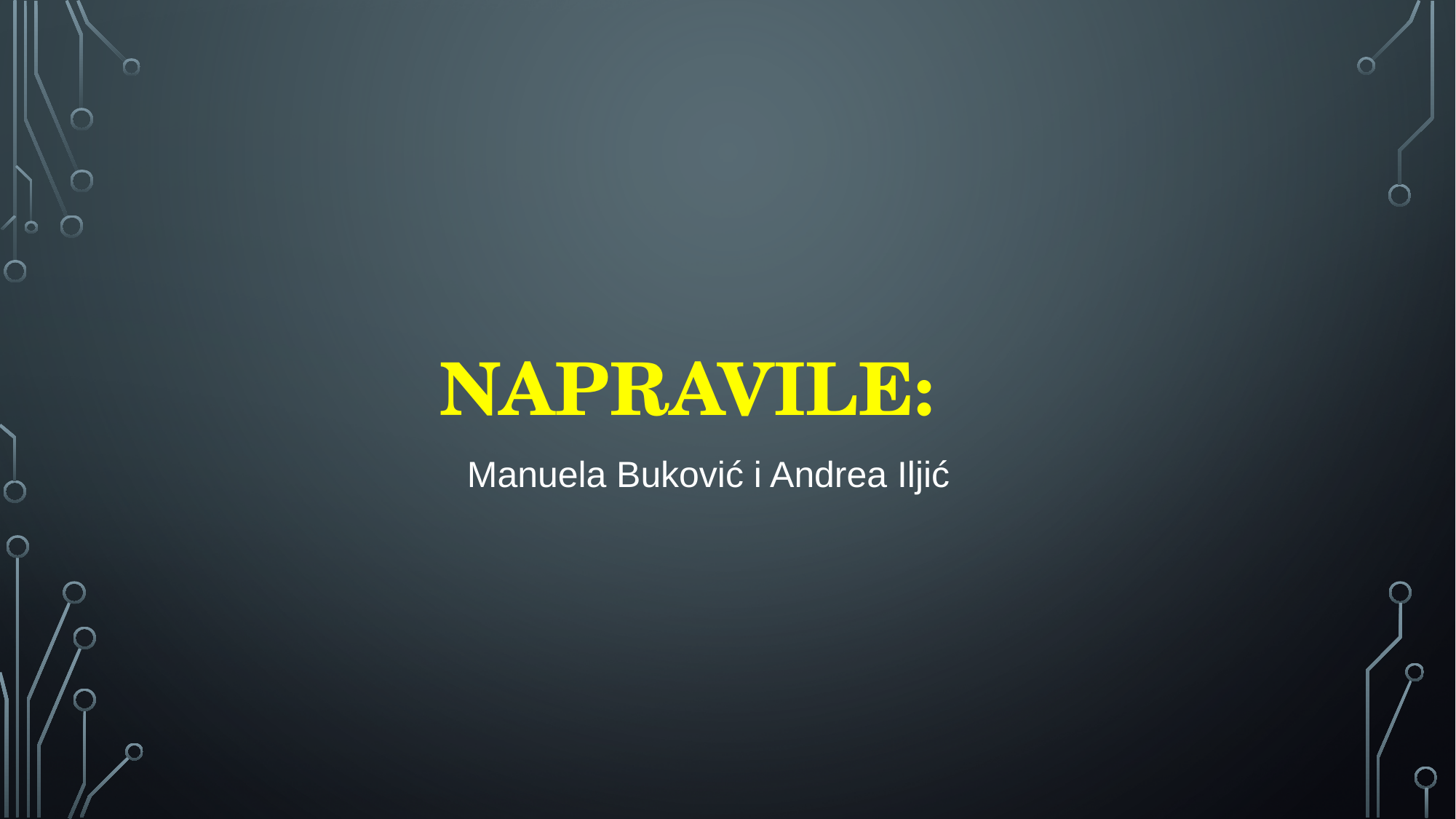

# Napravile:
Manuela Buković i Andrea Iljić